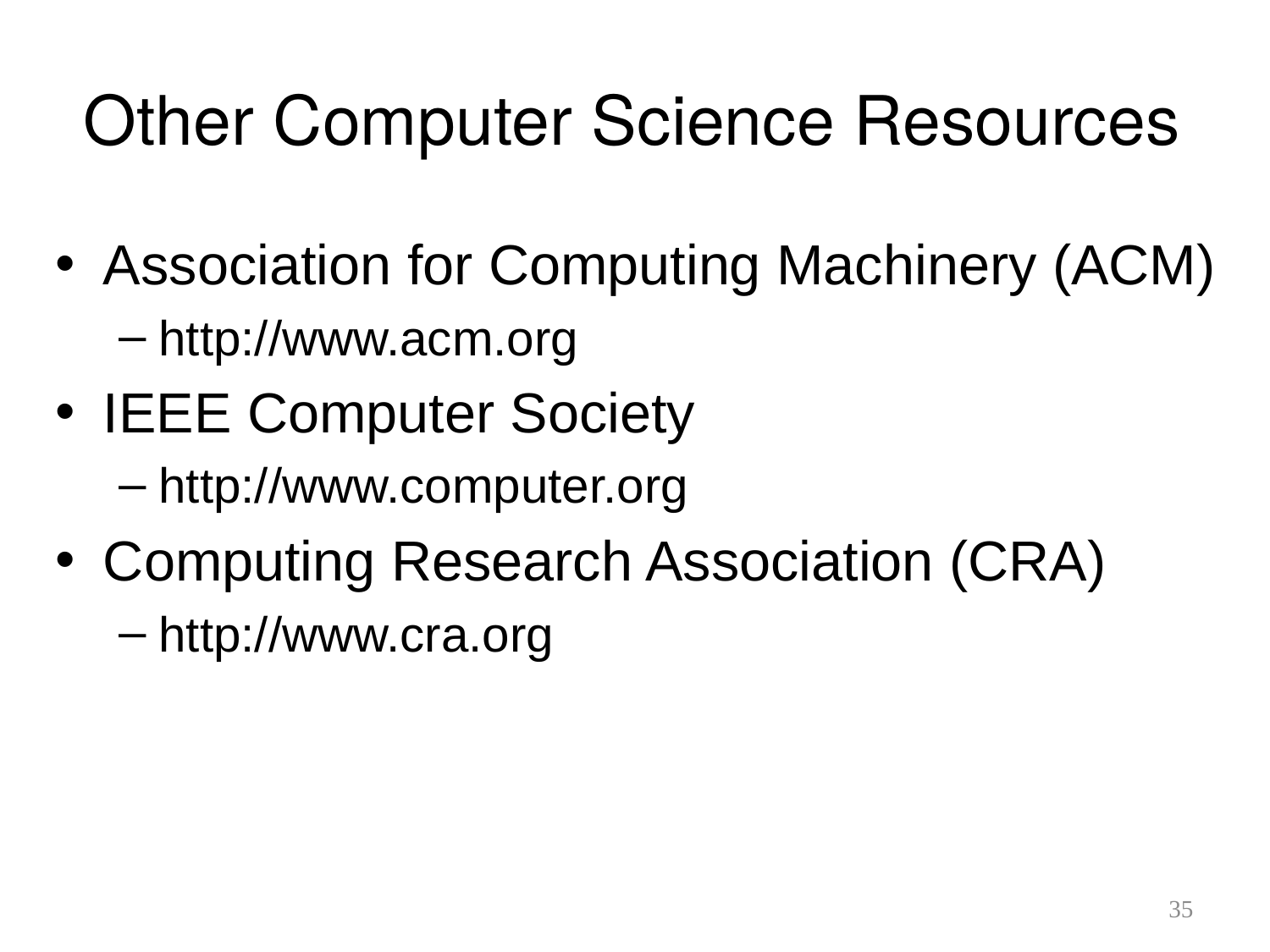

# Other Computer Science Resources
Association for Computing Machinery (ACM)
http://www.acm.org
IEEE Computer Society
http://www.computer.org
Computing Research Association (CRA)
http://www.cra.org
35